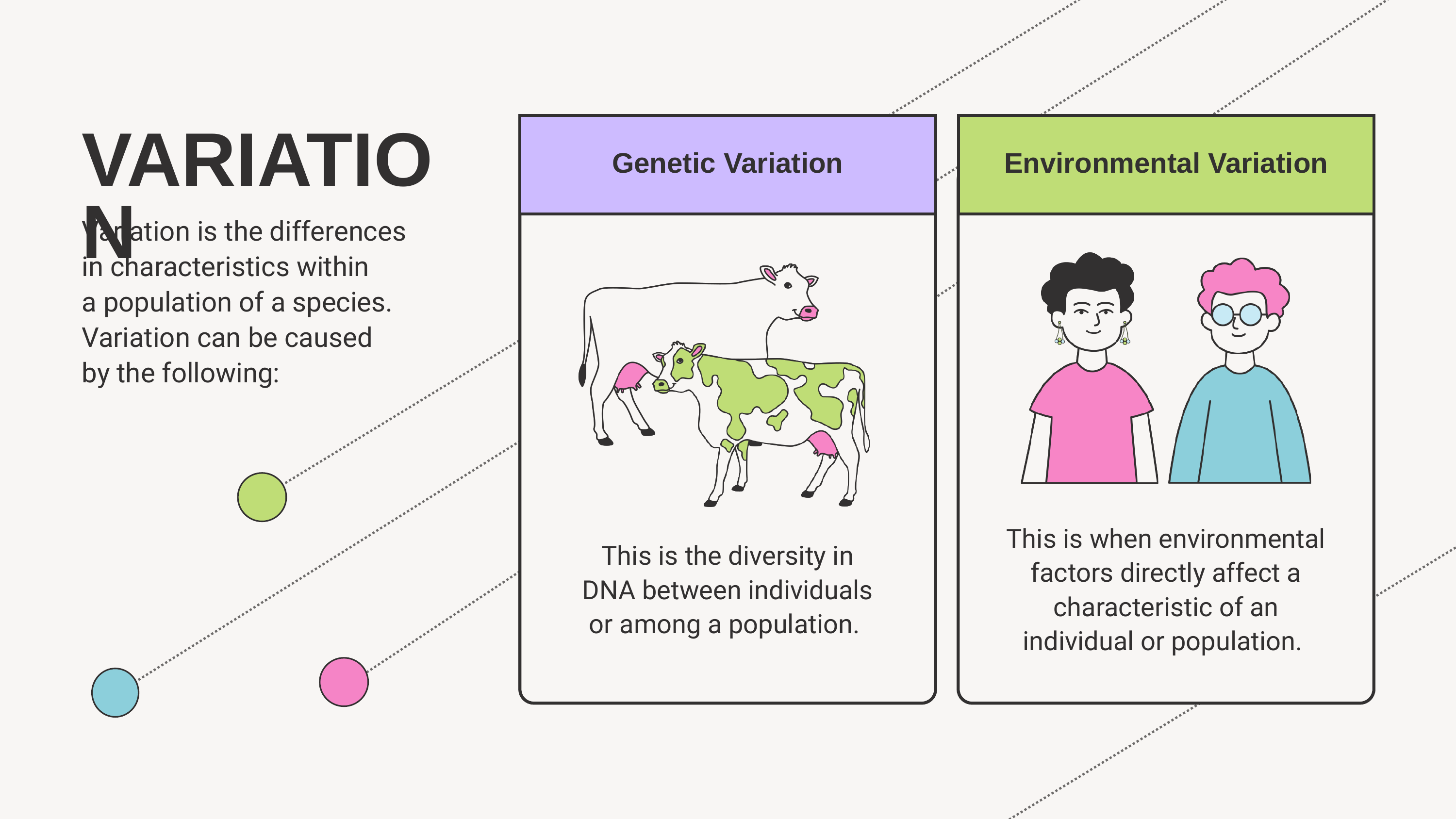

Genetic Variation

Environmental Variation
VARIATION

Variation is the differences
in characteristics within
a population of a species. Variation can be caused
by the following:

This is when environmental factors directly affect a characteristic of an individual or population.
This is the diversity in DNA between individuals or among a population.